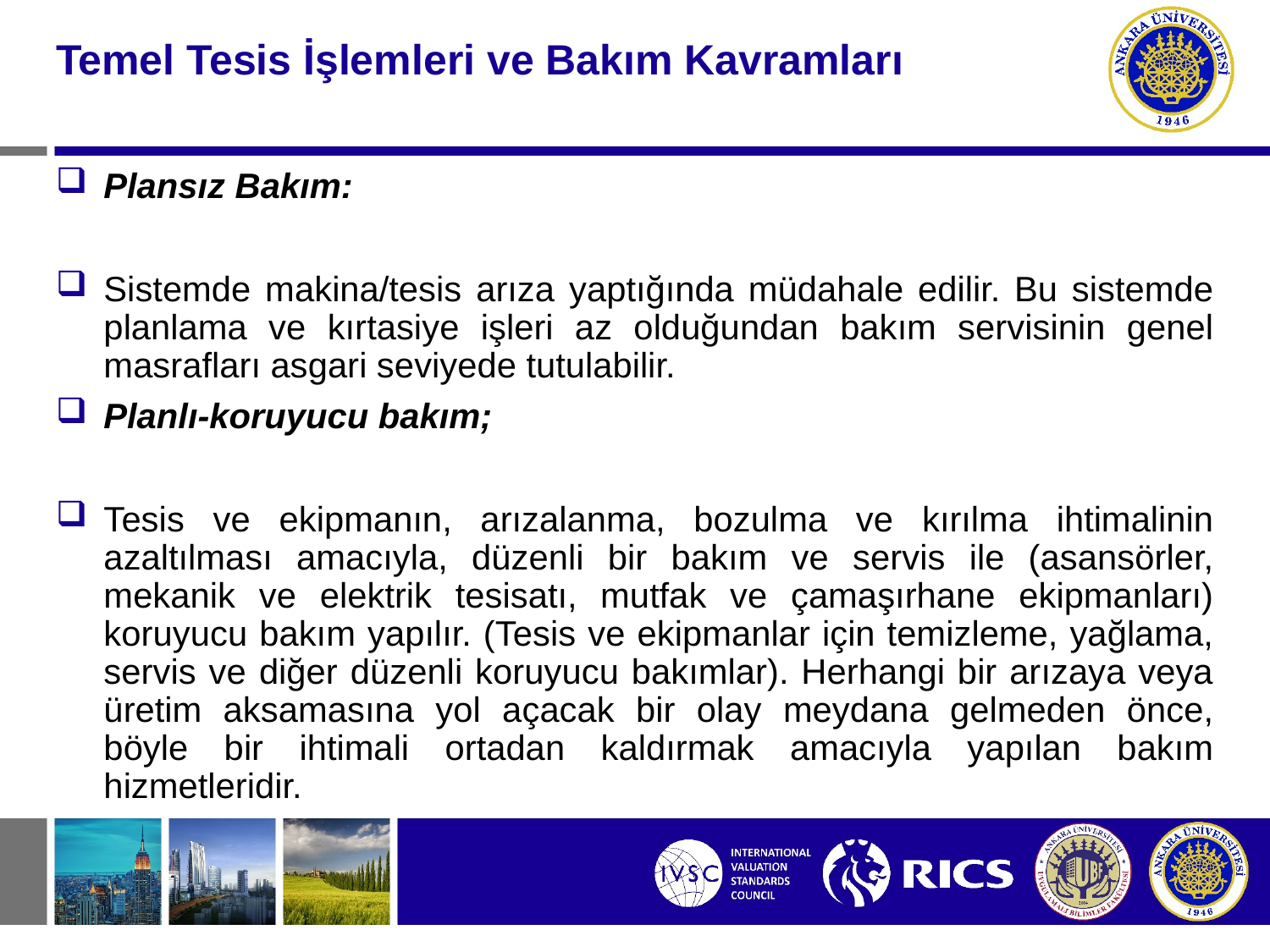

#
Temel Tesis İşlemleri ve Bakım Kavramları

Plansız Bakım:

Sistemde makina/tesis arıza yaptığında müdahale edilir. Bu sistemde planlama ve kırtasiye işleri az olduğundan bakım servisinin genel masrafları asgari seviyede tutulabilir.
Planlı-koruyucu bakım;

Tesis ve ekipmanın, arızalanma, bozulma ve kırılma ihtimalinin azaltılması amacıyla, düzenli bir bakım ve servis ile (asansörler, mekanik ve elektrik tesisatı, mutfak ve çamaşırhane ekipmanları) koruyucu bakım yapılır. (Tesis ve ekipmanlar için temizleme, yağlama, servis ve diğer düzenli koruyucu bakımlar). Herhangi bir arızaya veya üretim aksamasına yol açacak bir olay meydana gelmeden önce, böyle bir ihtimali ortadan kaldırmak amacıyla yapılan bakım hizmetleridir.